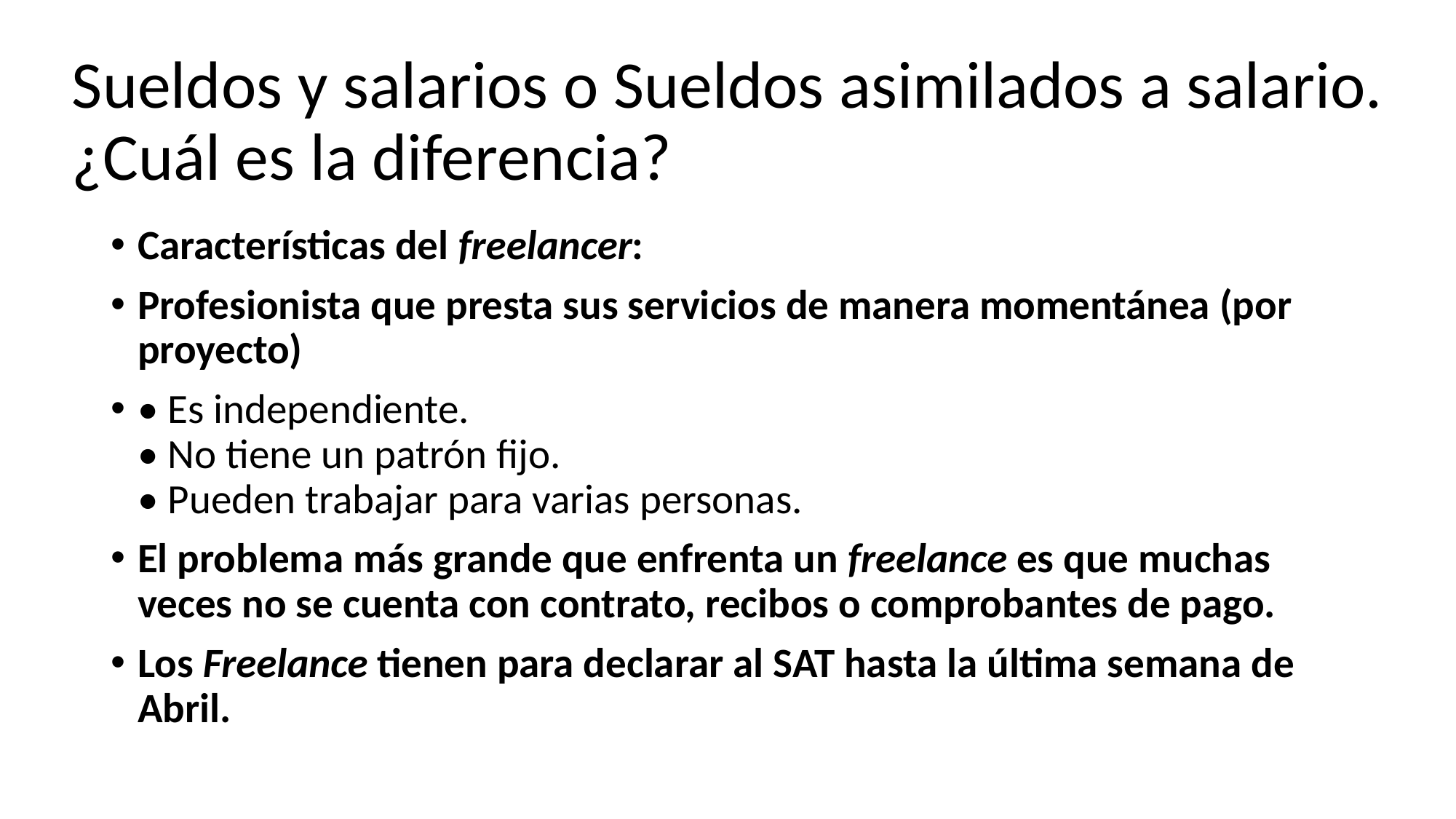

# Sueldos y salarios o Sueldos asimilados a salario. ¿Cuál es la diferencia?
Características del freelancer:
Profesionista que presta sus servicios de manera momentánea (por proyecto)
• Es independiente.
• No tiene un patrón fijo.
• Pueden trabajar para varias personas.
El problema más grande que enfrenta un freelance es que muchas veces no se cuenta con contrato, recibos o comprobantes de pago.
Los Freelance tienen para declarar al SAT hasta la última semana de Abril.